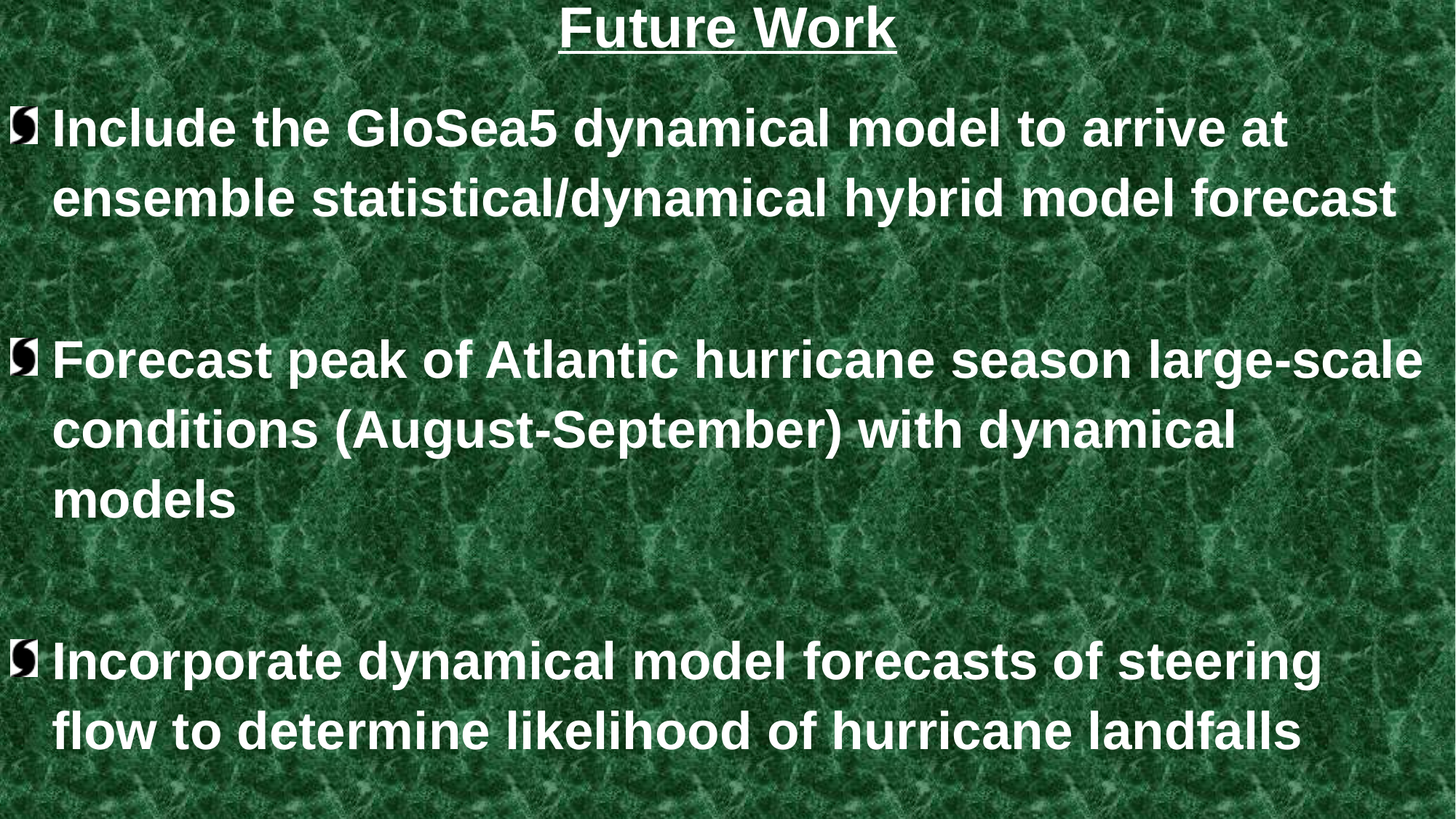

Future Work
Include the GloSea5 dynamical model to arrive at ensemble statistical/dynamical hybrid model forecast

Forecast peak of Atlantic hurricane season large-scale conditions (August-September) with dynamical models

Incorporate dynamical model forecasts of steering flow to determine likelihood of hurricane landfalls